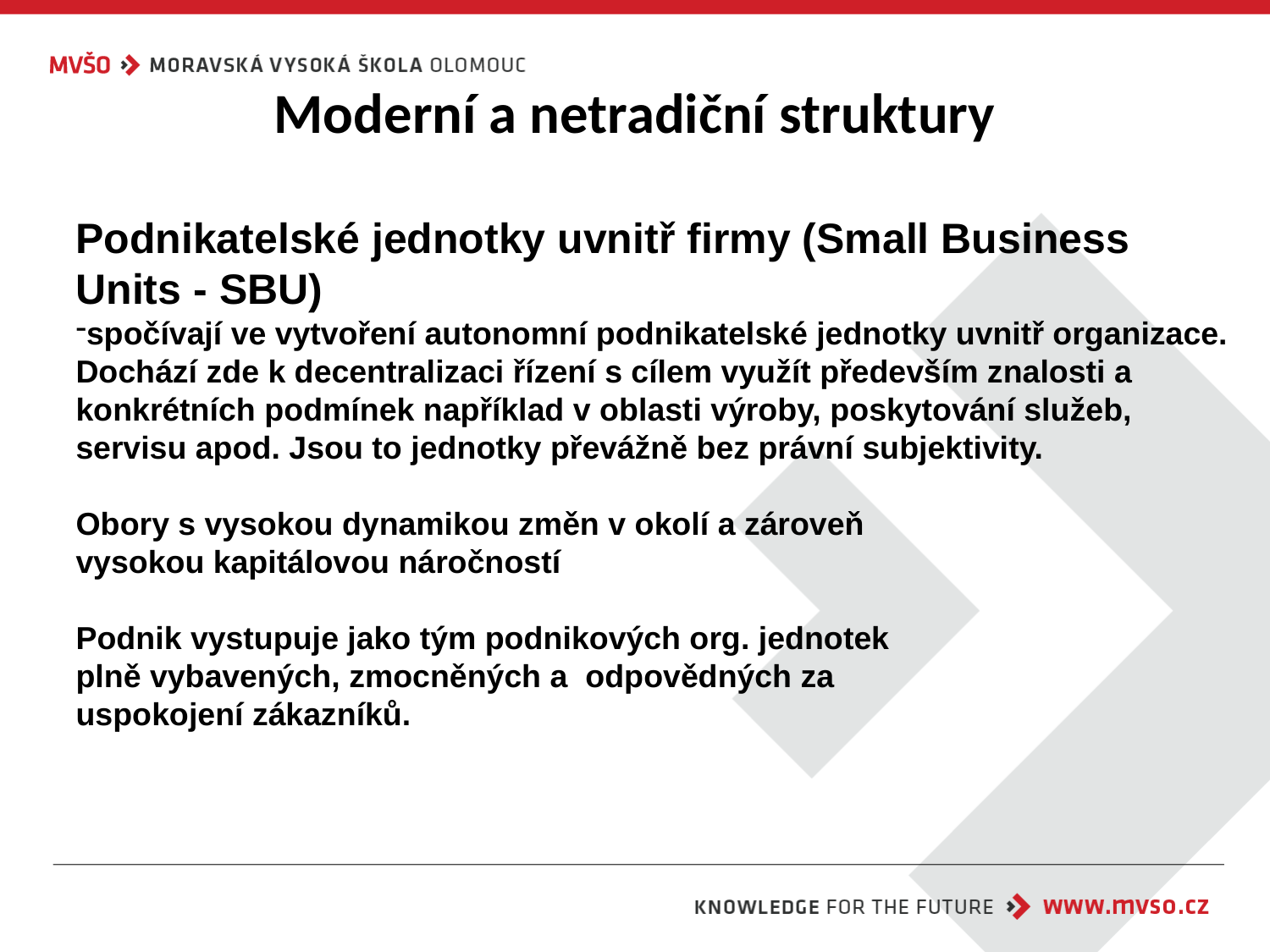

# Moderní a netradiční struktury
Podnikatelské jednotky uvnitř firmy (Small Business
Units - SBU)
spočívají ve vytvoření autonomní podnikatelské jednotky uvnitř organizace.
Dochází zde k decentralizaci řízení s cílem využít především znalosti a
konkrétních podmínek například v oblasti výroby, poskytování služeb,
servisu apod. Jsou to jednotky převážně bez právní subjektivity.

Obory s vysokou dynamikou změn v okolí a zároveň
vysokou kapitálovou náročností

Podnik vystupuje jako tým podnikových org. jednotek
plně vybavených, zmocněných a  odpovědných za
uspokojení zákazníků.